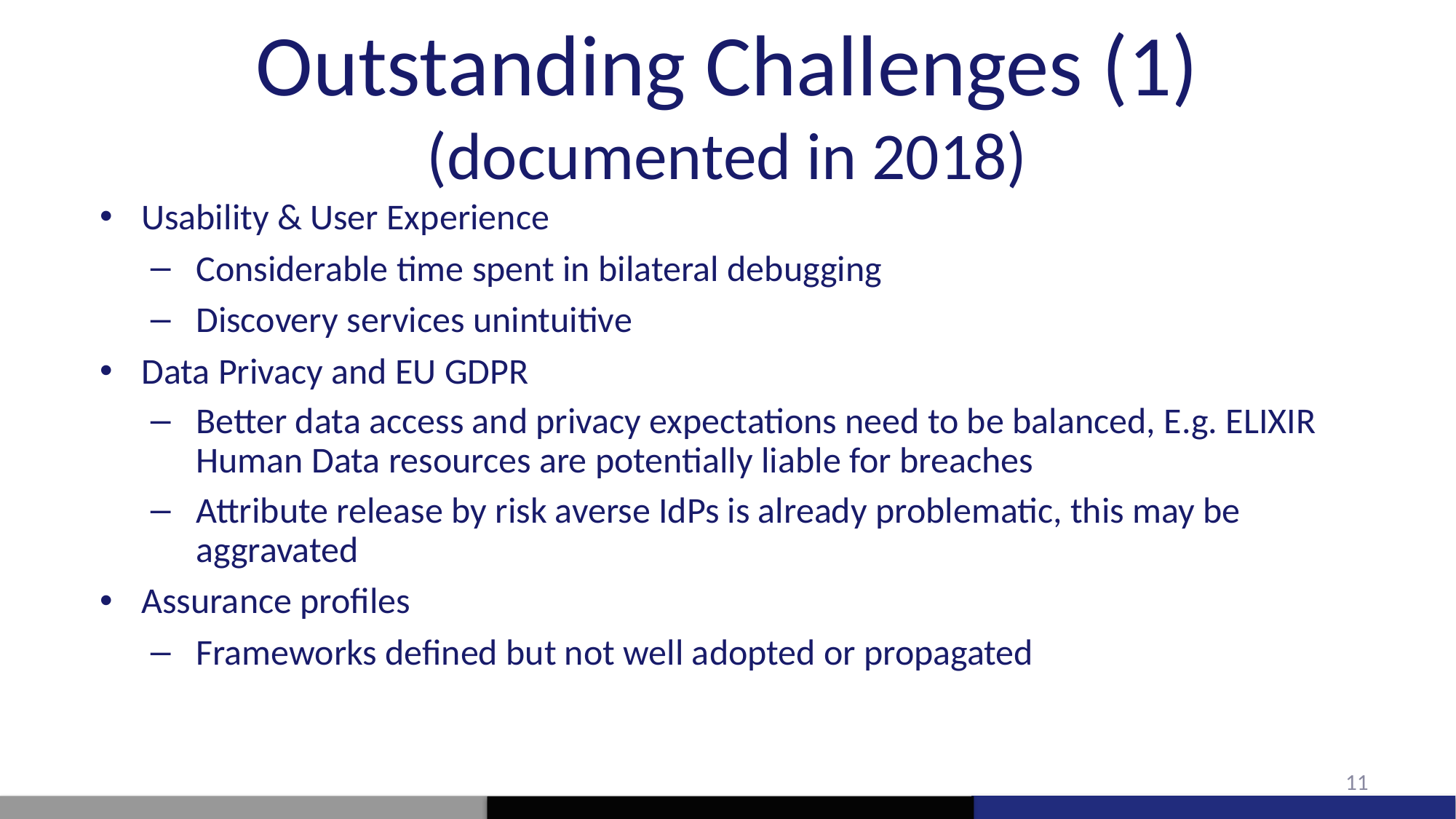

# Outstanding Challenges (1) (documented in 2018)
Usability & User Experience
Considerable time spent in bilateral debugging
Discovery services unintuitive
Data Privacy and EU GDPR
Better data access and privacy expectations need to be balanced, E.g. ELIXIR Human Data resources are potentially liable for breaches
Attribute release by risk averse IdPs is already problematic, this may be aggravated
Assurance profiles
Frameworks defined but not well adopted or propagated
11